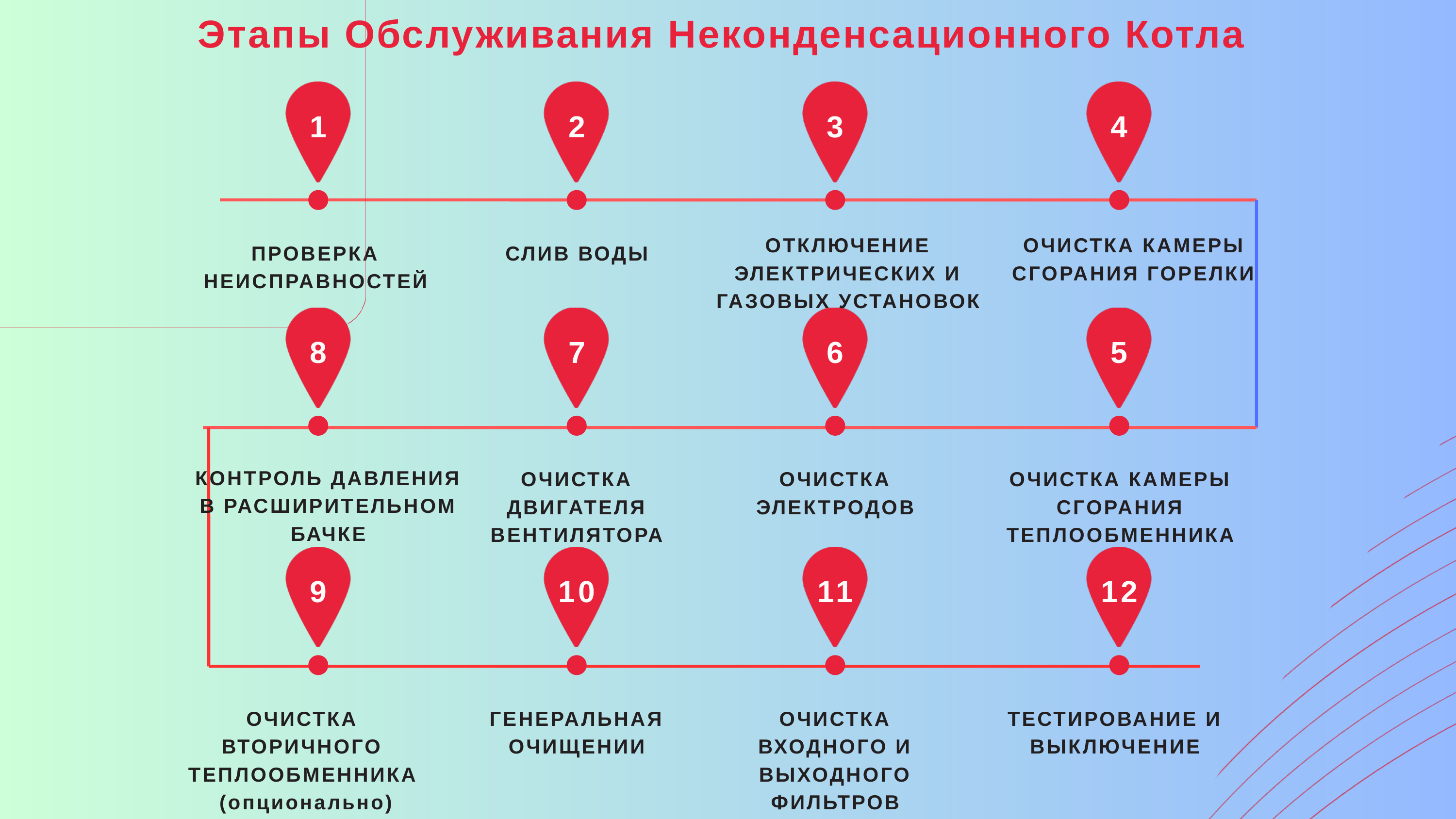

Этапы Обслуживания Неконденсационного Котла

1
2
3
4

ОТКЛЮЧЕНИЕ ЭЛЕКТРИЧЕСКИХ И ГАЗОВЫХ УСТАНОВОК
ОЧИСТКА КАМЕРЫ СГОРАНИЯ ГОРЕЛКИ
ПРОВЕРКА НЕИСПРАВНОСТЕЙ
СЛИВ ВОДЫ

8
7
6
5

КОНТРОЛЬ ДАВЛЕНИЯ В РАСШИРИТЕЛЬНОМ БАЧКЕ
ОЧИСТКА ДВИГАТЕЛЯ ВЕНТИЛЯТОРА
ОЧИСТКА ЭЛЕКТРОДОВ
ОЧИСТКА КАМЕРЫ СГОРАНИЯ ТЕПЛООБМЕННИКА

9
10
11
12

ОЧИСТКА ВТОРИЧНОГО ТЕПЛООБМЕННИКА
 (опционально)

ГЕНЕРАЛЬНАЯ ОЧИЩЕНИИ
ОЧИСТКА ВХОДНОГО И ВЫХОДНОГО ФИЛЬТРОВ
ТЕСТИРОВАНИЕ И ВЫКЛЮЧЕНИЕ